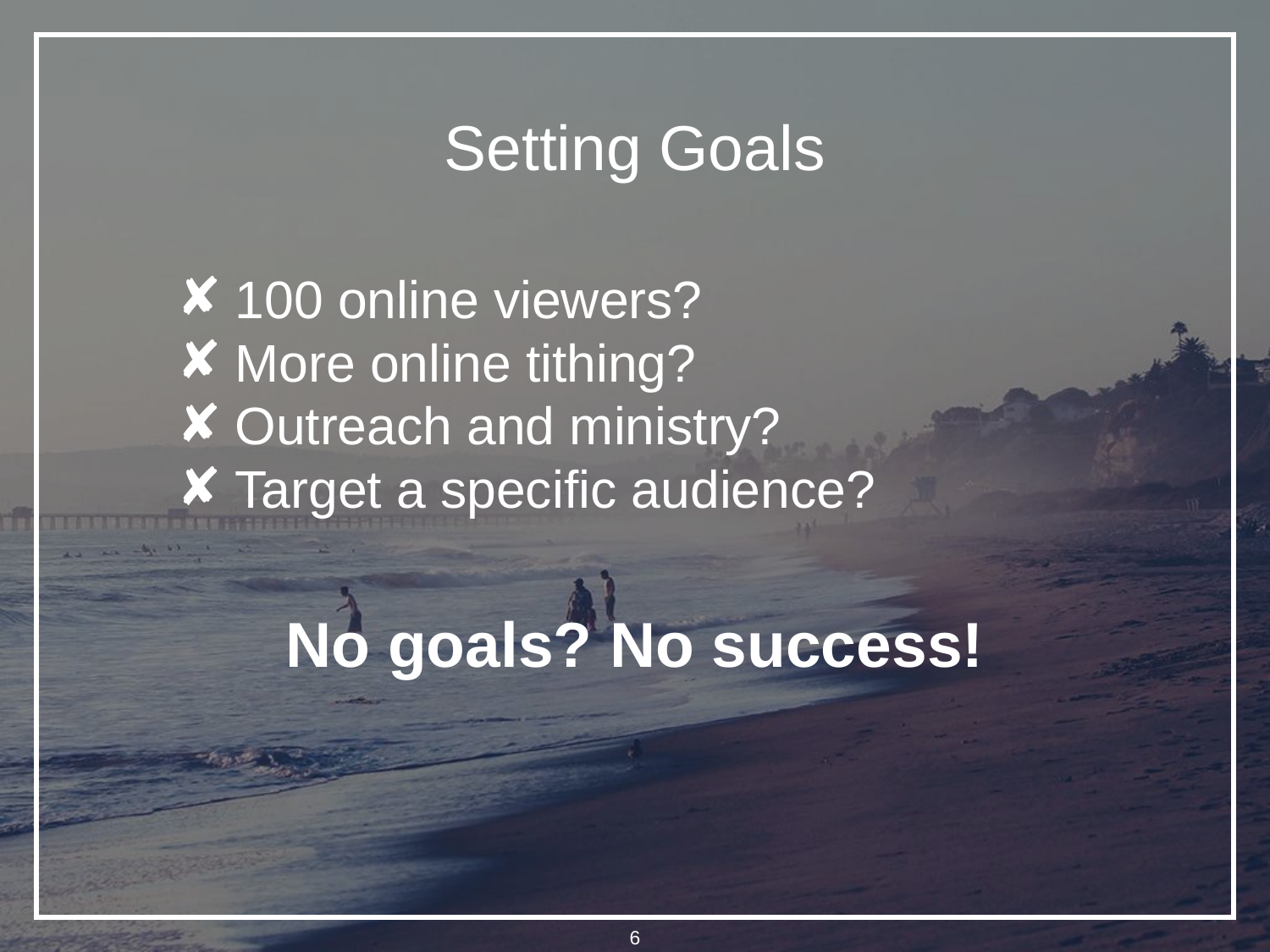

# Setting Goals
100 online viewers?
More online tithing?
Outreach and ministry?
Target a specific audience?

No goals? No success!

6